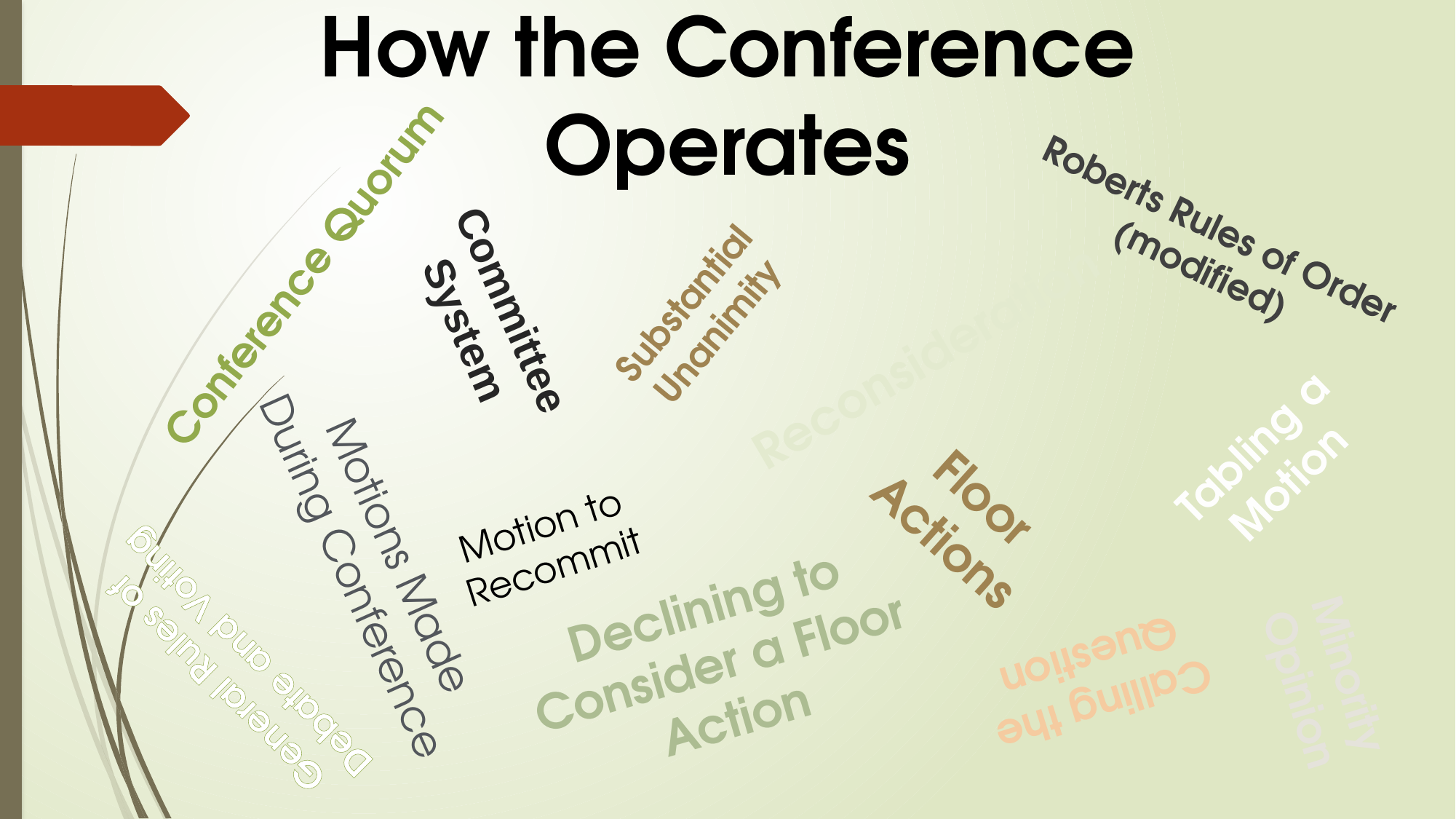

How the Conference Operates
Roberts Rules of Order (modified)
Conference Quorum
Committee System
Substantial Unanimity
Reconsideration
Tabling a Motion
Floor Actions
Motion to Recommit
Motions Made During Conference
Declining to Consider a Floor Action
General Rules of Debate and Voting
Calling the Question
Minority Opinion